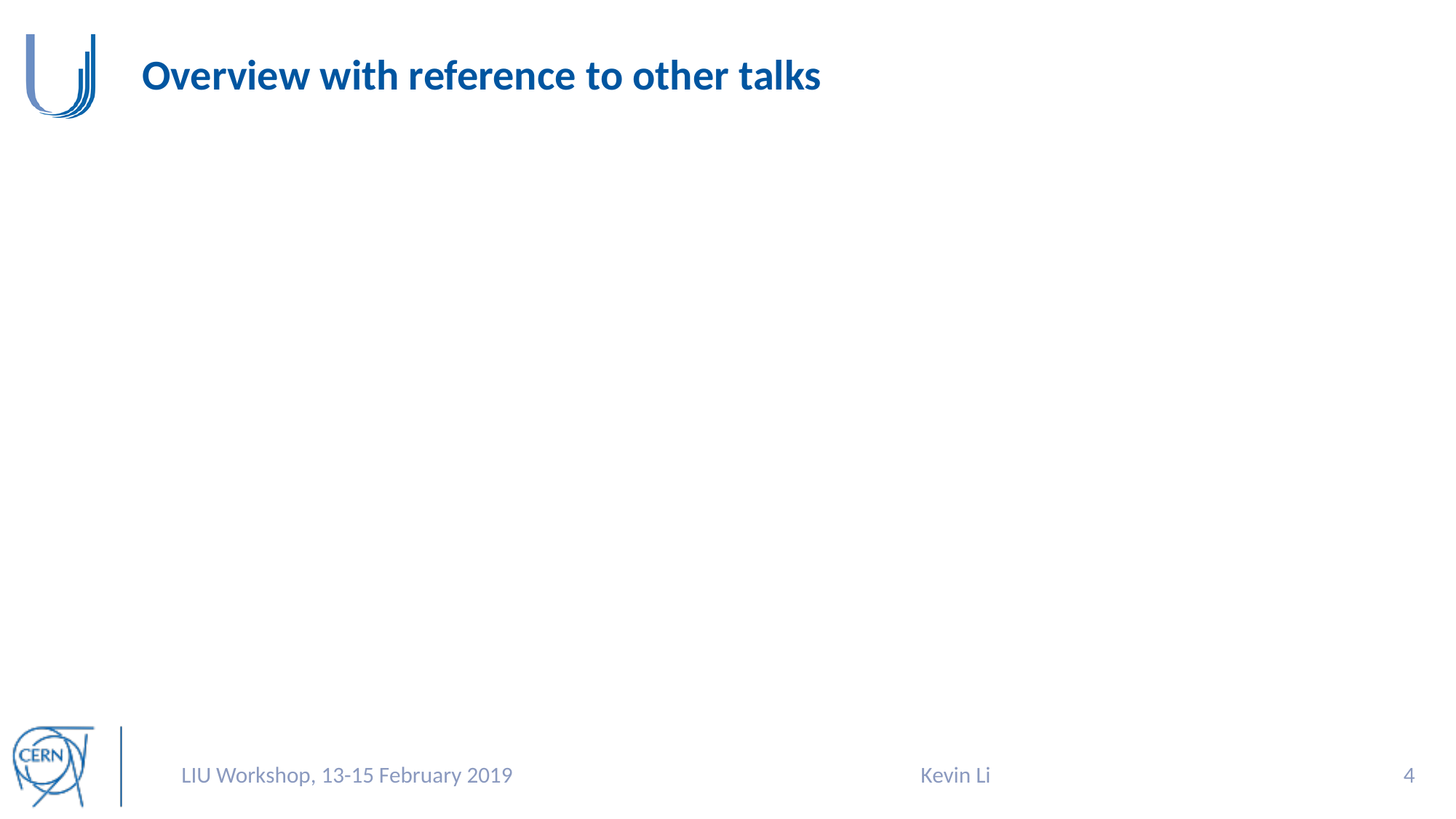

# Overview with reference to other talks

LIU Workshop, 13-15 February 2019
Kevin Li
4